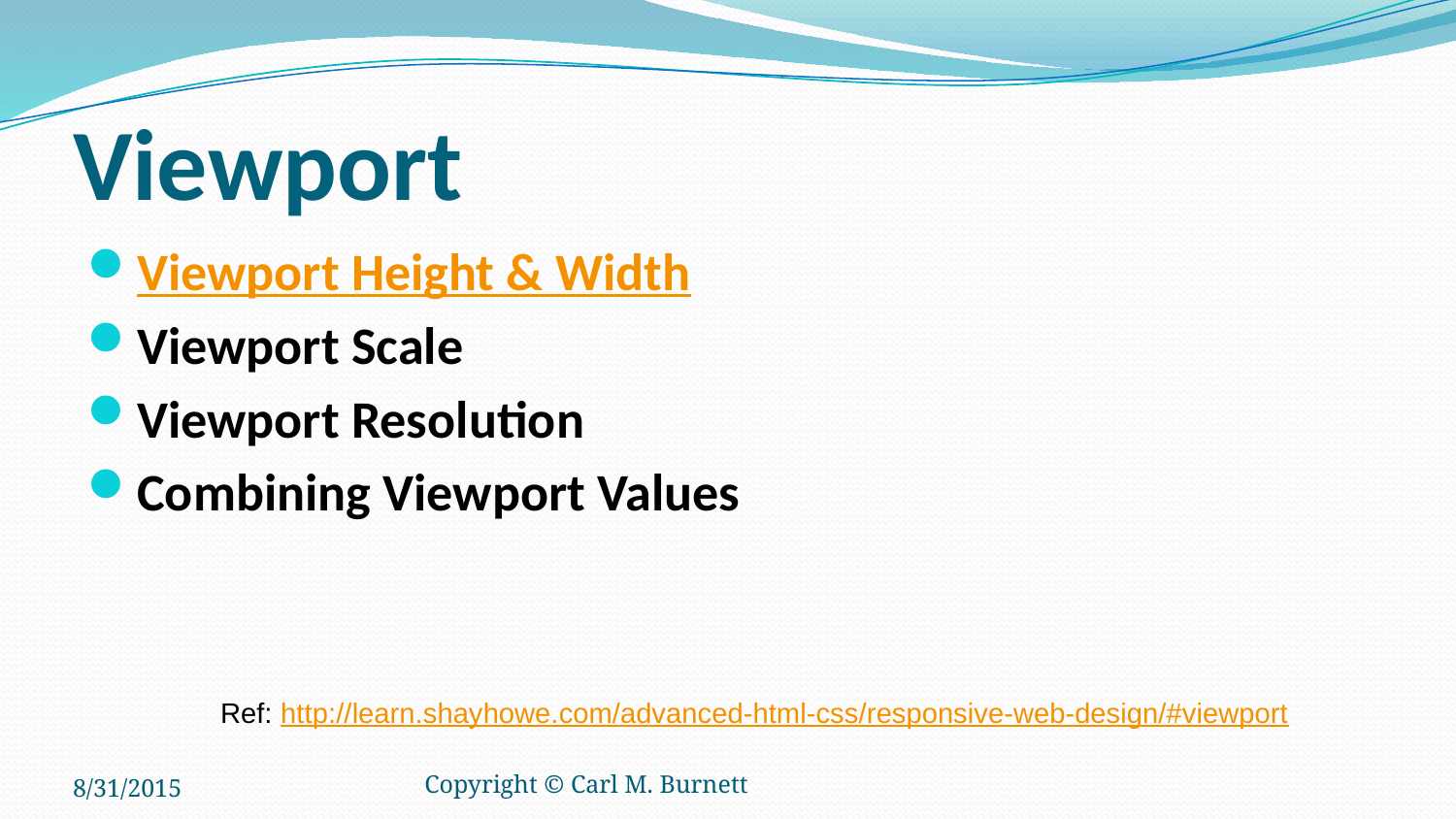

# Viewport
Viewport Height & Width
Viewport Scale
Viewport Resolution
Combining Viewport Values
Ref: http://learn.shayhowe.com/advanced-html-css/responsive-web-design/#viewport
8/31/2015
Copyright © Carl M. Burnett